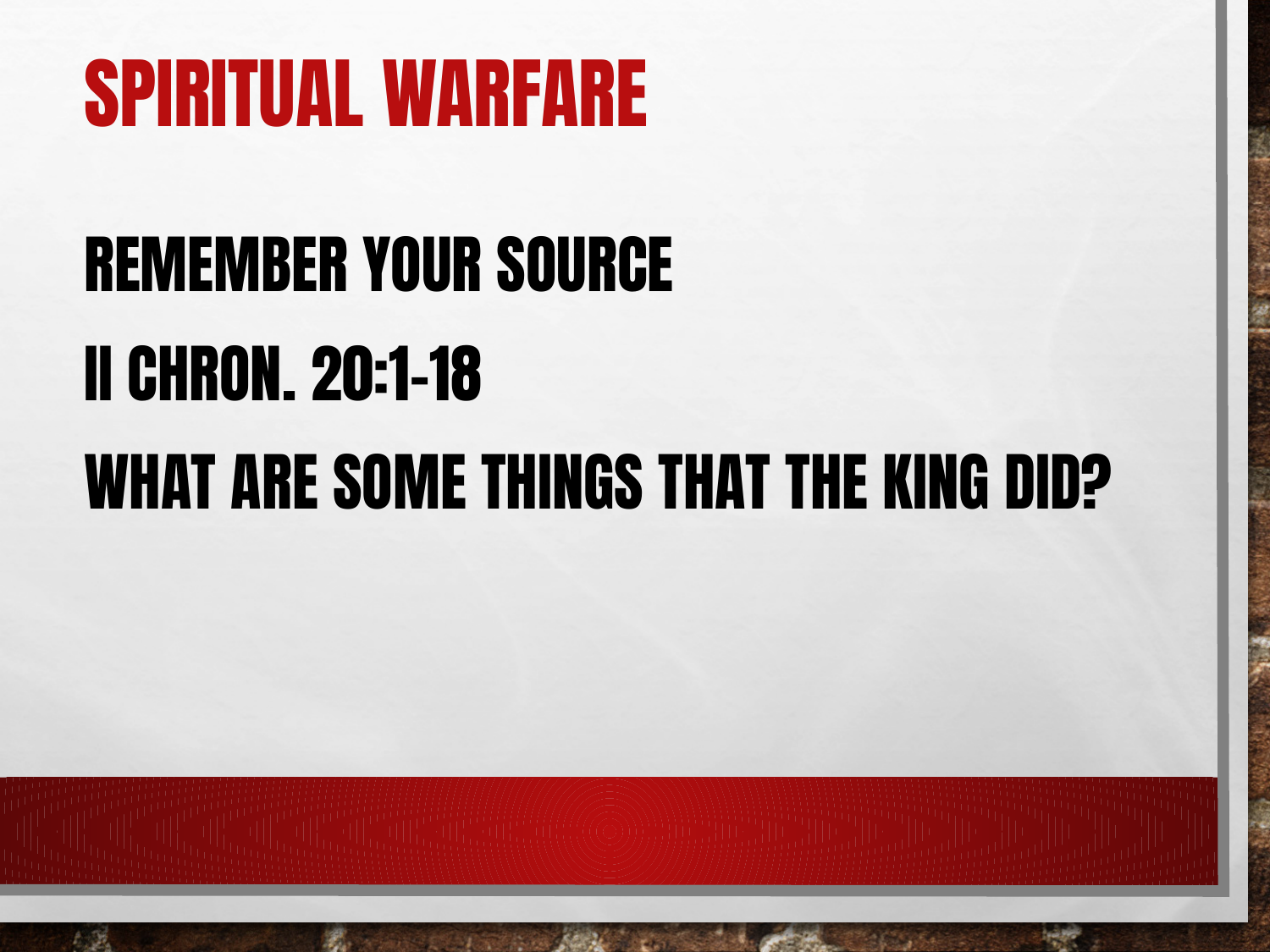

# Spiritual Warfare
Remember Your Source
II Chron. 20:1-18
What are some things that the king did?